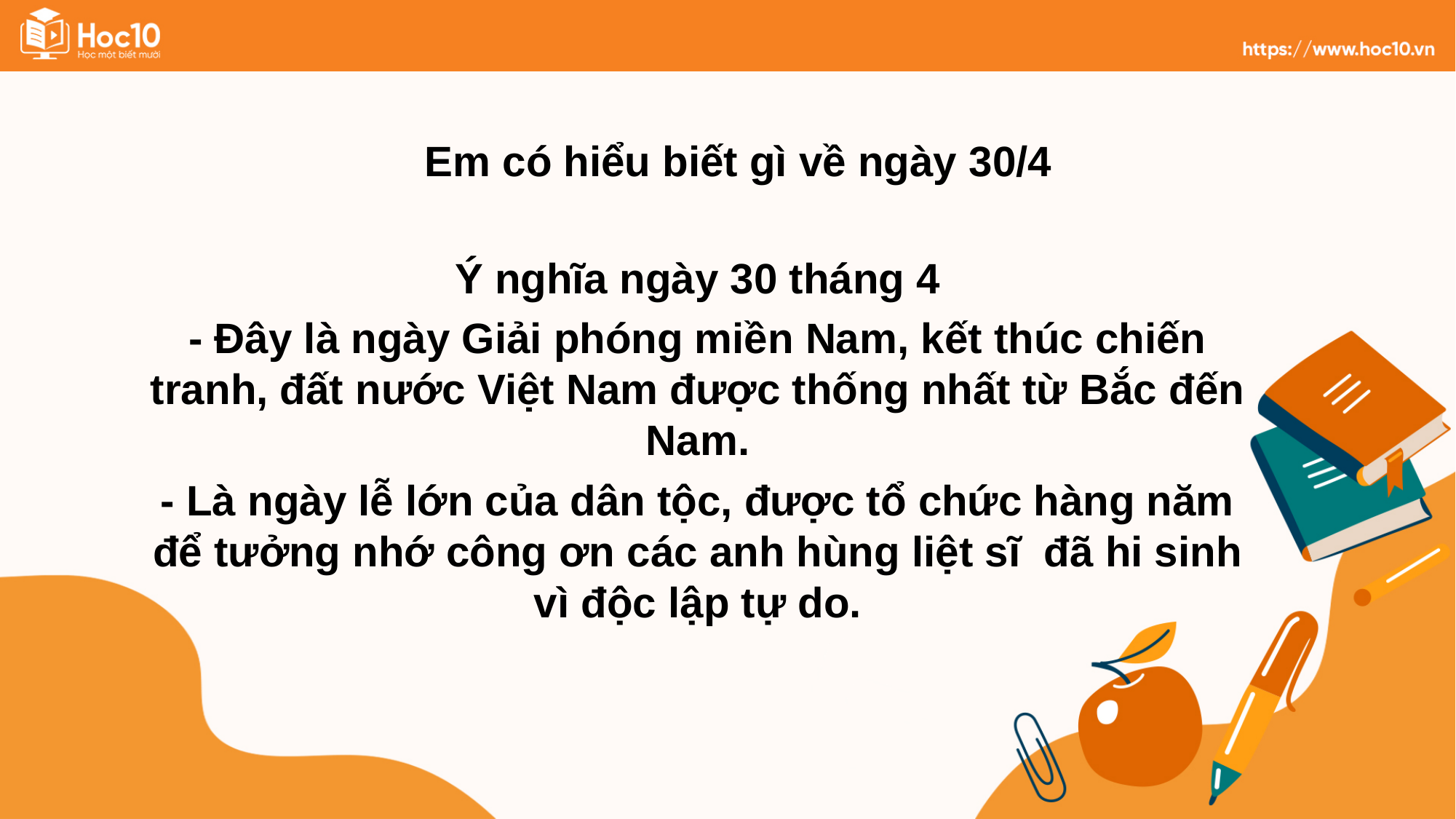

Em có hiểu biết gì về ngày 30/4
Ý nghĩa ngày 30 tháng 4
- Đây là ngày Giải phóng miền Nam, kết thúc chiến tranh, đất nước Việt Nam được thống nhất từ Bắc đến Nam.
- Là ngày lễ lớn của dân tộc, được tổ chức hàng năm để tưởng nhớ công ơn các anh hùng liệt sĩ  đã hi sinh vì độc lập tự do.